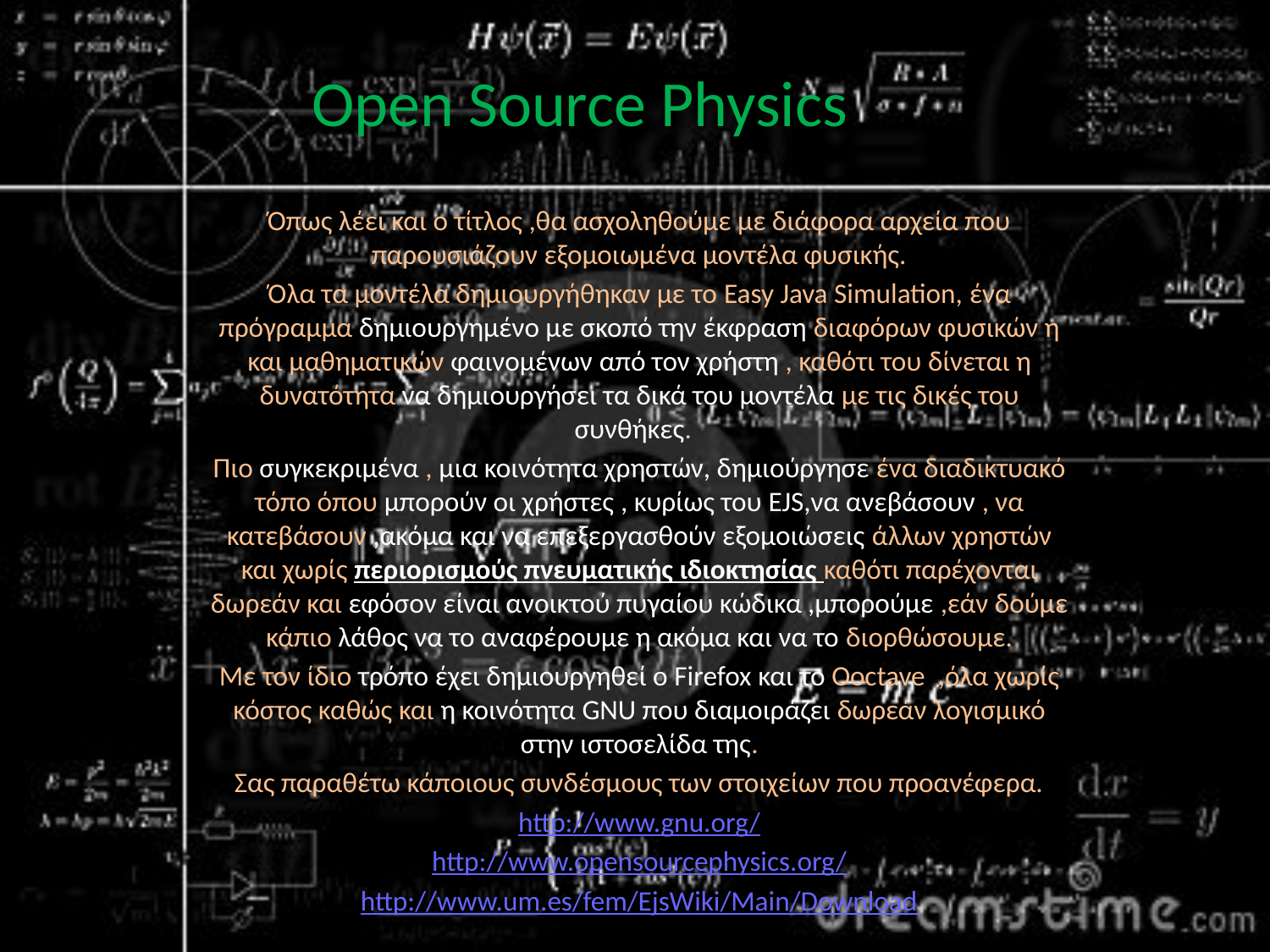

# Open Source Physics
Όπως λέει και ο τίτλος ,θα ασχοληθούμε με διάφορα αρχεία που παρουσιάζουν εξομοιωμένα μοντέλα φυσικής.
Όλα τα μοντέλα δημιουργήθηκαν με το Easy Java Simulation, ένα πρόγραμμα δημιουργημένο με σκοπό την έκφραση διαφόρων φυσικών η και μαθηματικών φαινομένων από τον χρήστη , καθότι του δίνεται η δυνατότητα να δημιουργήσει τα δικά του μοντέλα με τις δικές του συνθήκες.
Πιο συγκεκριμένα , μια κοινότητα χρηστών, δημιούργησε ένα διαδικτυακό τόπο όπου μπορούν οι χρήστες , κυρίως του EJS,να ανεβάσουν , να κατεβάσουν ,ακόμα και να επεξεργασθούν εξομοιώσεις άλλων χρηστών και χωρίς περιορισμούς πνευματικής ιδιοκτησίας καθότι παρέχονται δωρεάν και εφόσον είναι ανοικτού πυγαίου κώδικα ,μπορούμε ,εάν δούμε κάπιο λάθος να το αναφέρουμε η ακόμα και να το διορθώσουμε.
Με τον ίδιο τρόπο έχει δημιουργηθεί ο Firefox και το Οoctave  ,όλα χωρίς κόστος καθώς και η κοινότητα GNU που διαμοιράζει δωρεάν λογισμικό στην ιστοσελίδα της.
Σας παραθέτω κάποιους συνδέσμους των στοιχείων που προανέφερα.
http://www.gnu.org/
http://www.opensourcephysics.org/
http://www.um.es/fem/EjsWiki/Main/Download